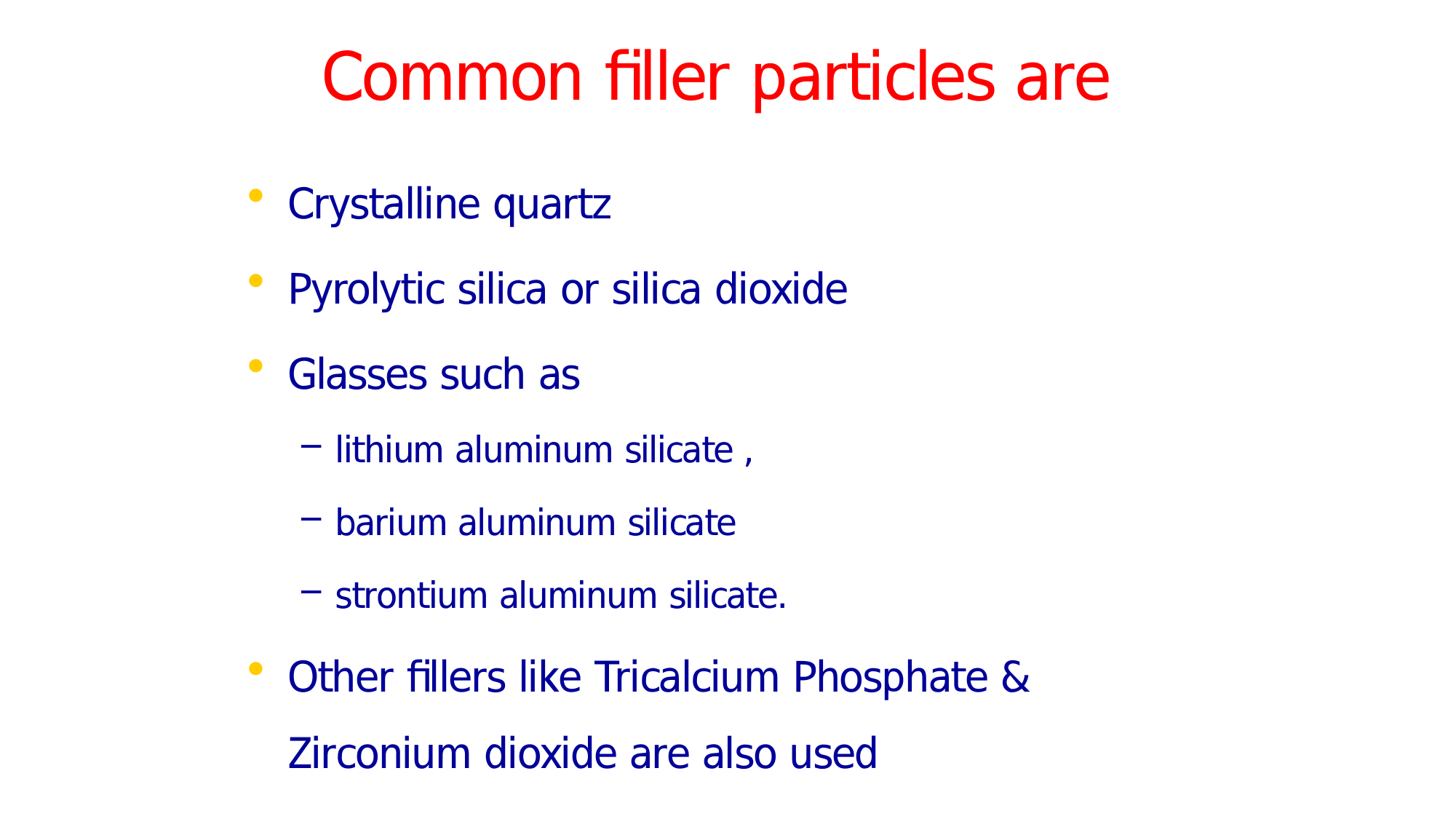

Common filler particles are
Crystalline quartz
Pyrolytic silica or silica dioxide
Glasses such as
lithium aluminum silicate ,
barium aluminum silicate
strontium aluminum silicate.
Other fillers like Tricalcium Phosphate & Zirconium dioxide are also used